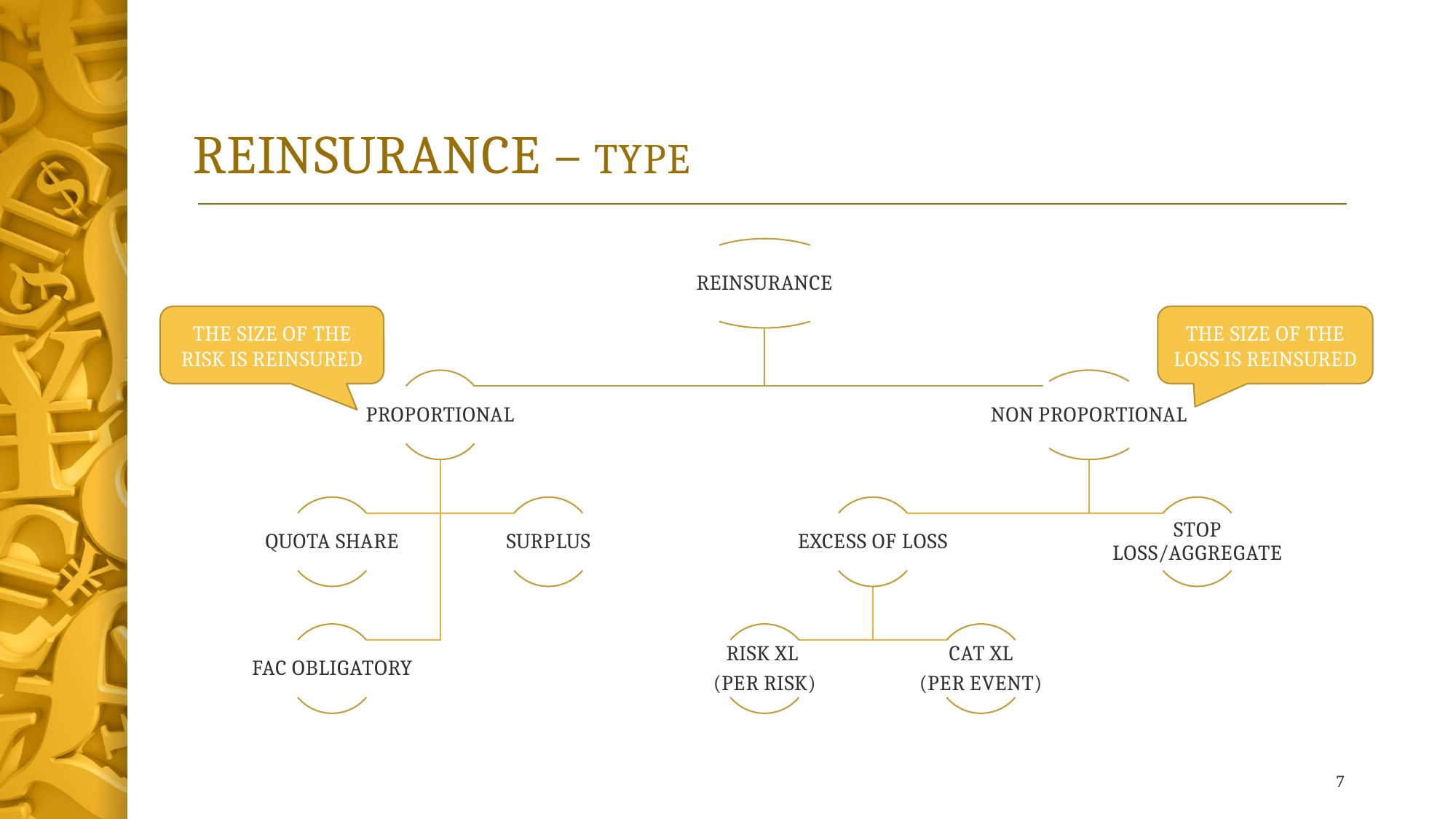

# REINSURANCE – TYPE
REINSURANCE
PROPORTIONAL
QUOTA SHARE
SURPLUS
FAC OBLIGATORY
NON PROPORTIONAL
EXCESS OF LOSS
RISK XL
(PER RISK)
CAT XL
(PER EVENT)
STOP LOSS/AGGREGATE
THE SIZE OF THE RISK IS REINSURED
THE SIZE OF THE LOSS IS REINSURED
7